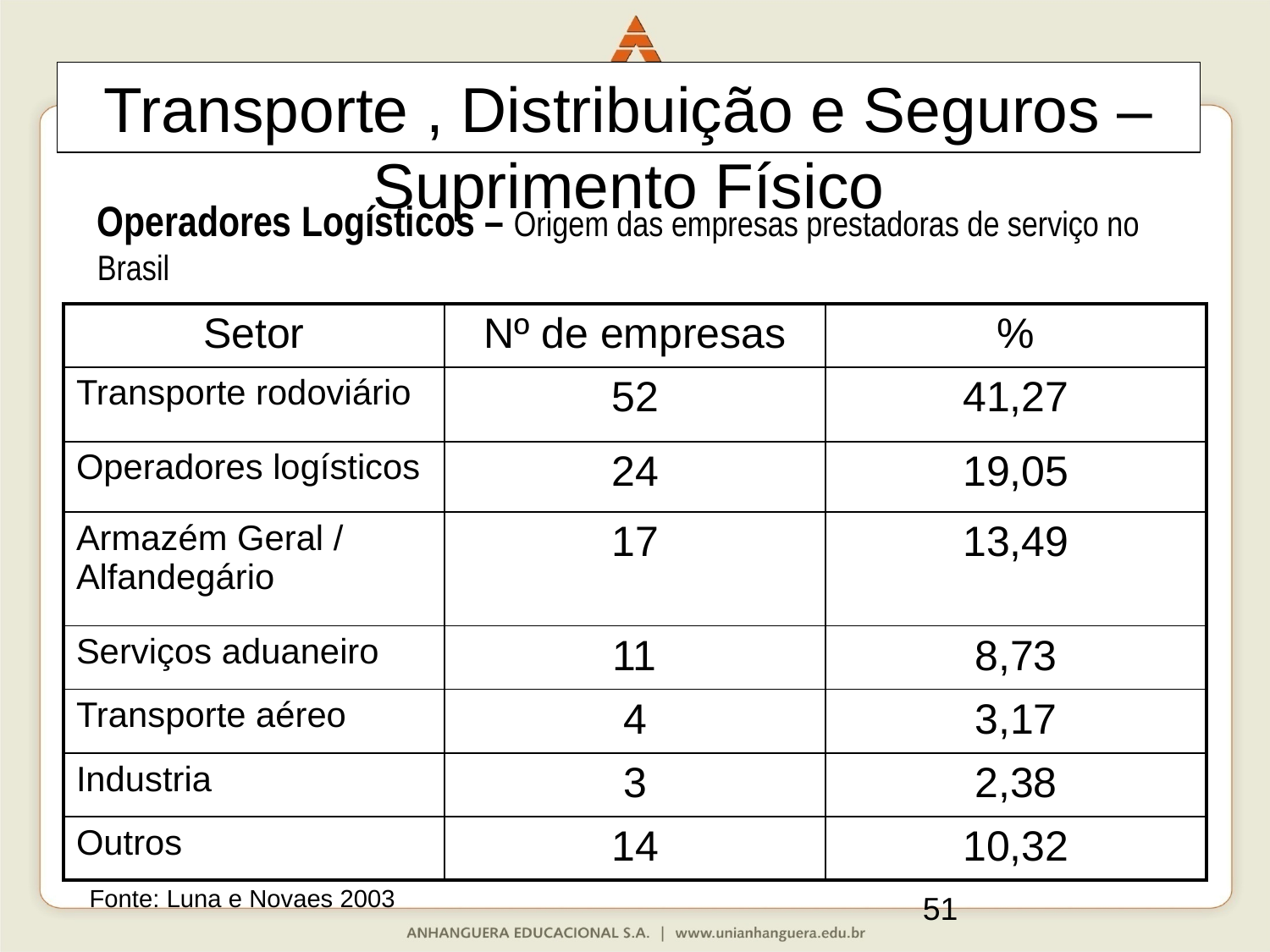

Transporte , Distribuição e Seguros – Suprimento Físico
Operadores Logísticos – Origem das empresas prestadoras de serviço no Brasil
| Setor | Nº de empresas | % |
| --- | --- | --- |
| Transporte rodoviário | 52 | 41,27 |
| Operadores logísticos | 24 | 19,05 |
| Armazém Geral / Alfandegário | 17 | 13,49 |
| Serviços aduaneiro | 11 | 8,73 |
| Transporte aéreo | 4 | 3,17 |
| Industria | 3 | 2,38 |
| Outros | 14 | 10,32 |
Fonte: Luna e Novaes 2003
51